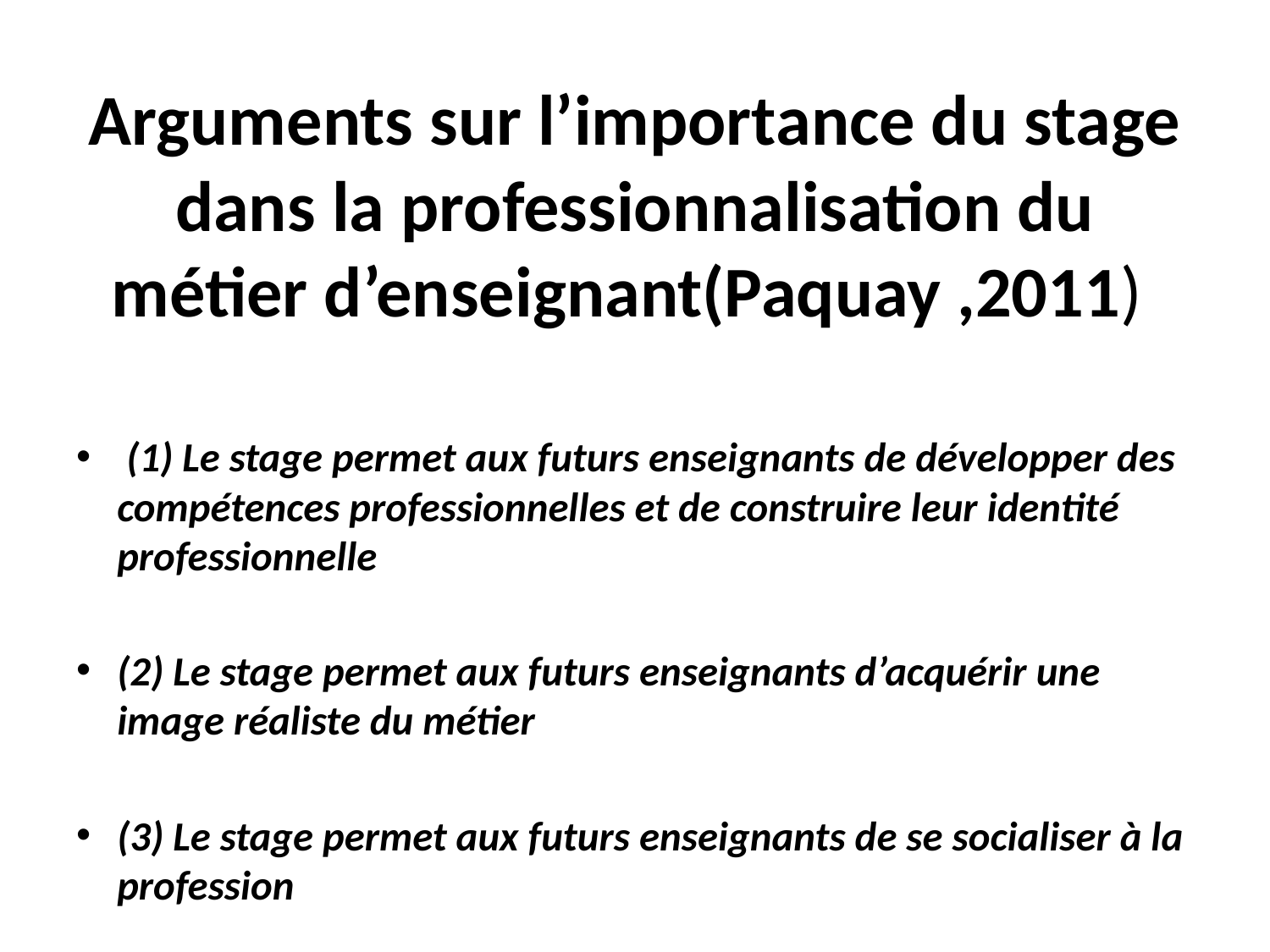

# Arguments sur l’importance du stage dans la professionnalisation du métier d’enseignant(Paquay ,2011)

 (1) Le stage permet aux futurs enseignants de développer des compétences professionnelles et de construire leur identité professionnelle

(2) Le stage permet aux futurs enseignants d’acquérir une image réaliste du métier

(3) Le stage permet aux futurs enseignants de se socialiser à la profession